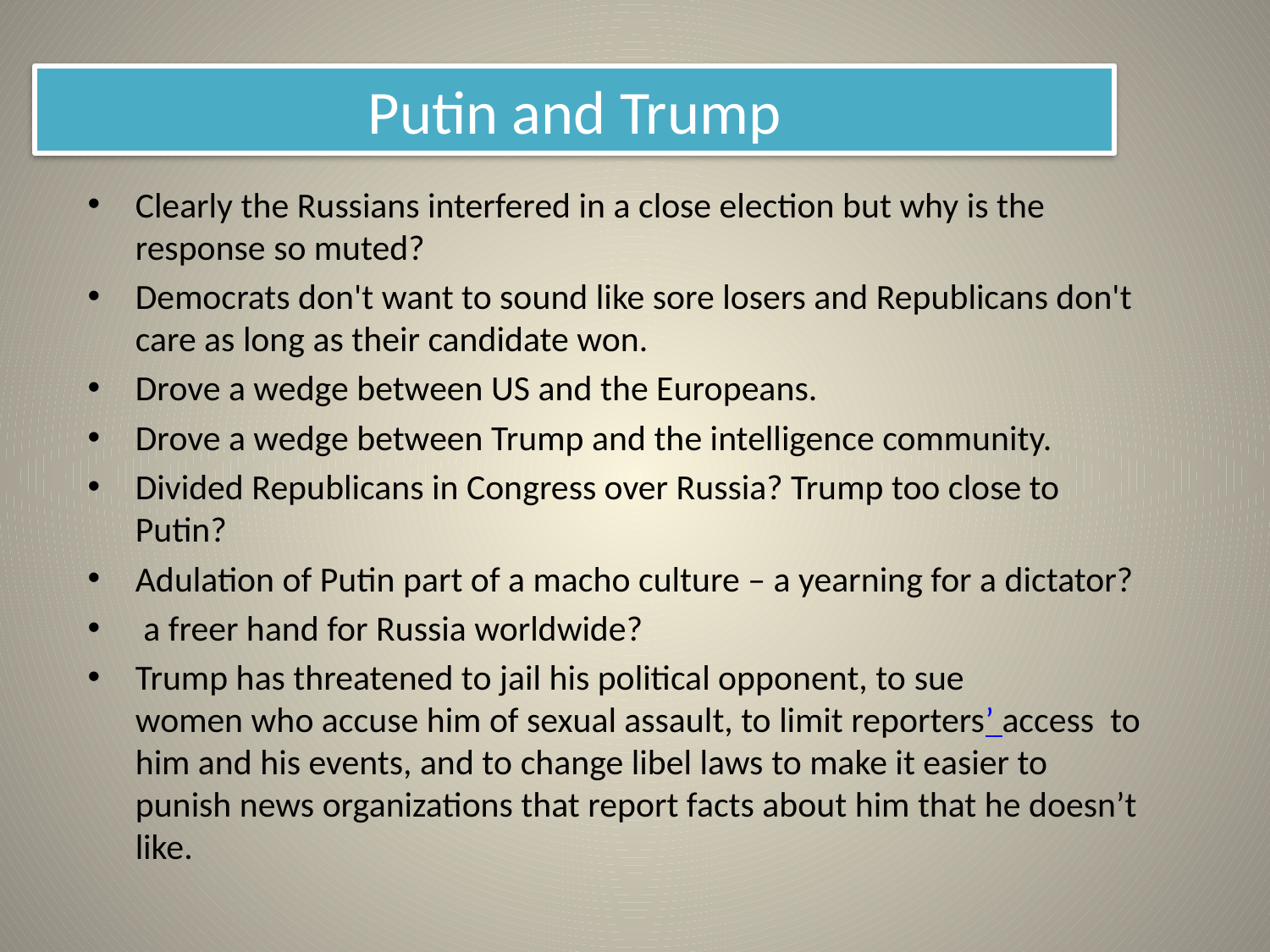

# Putin and Trump
Clearly the Russians interfered in a close election but why is the response so muted?
Democrats don't want to sound like sore losers and Republicans don't care as long as their candidate won.
Drove a wedge between US and the Europeans.
Drove a wedge between Trump and the intelligence community.
Divided Republicans in Congress over Russia? Trump too close to Putin?
Adulation of Putin part of a macho culture – a yearning for a dictator?
 a freer hand for Russia worldwide?
Trump has threatened to jail his political opponent, to sue women who accuse him of sexual assault, to limit reporters’ access  to him and his events, and to change libel laws to make it easier to punish news organizations that report facts about him that he doesn’t like.